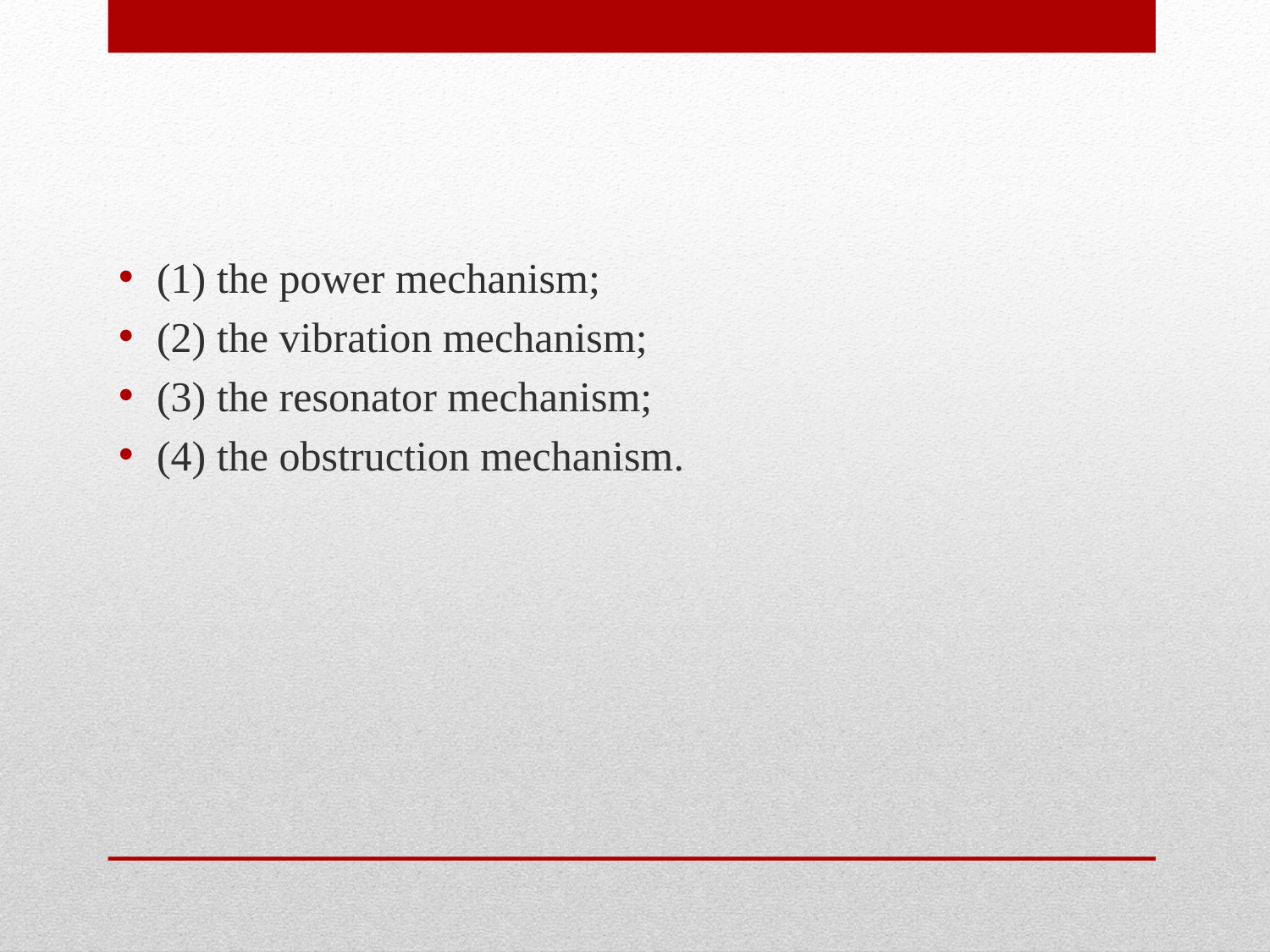

(1) the power mechanism;
(2) the vibration mechanism;
(3) the resonator mechanism;
(4) the obstruction mechanism.